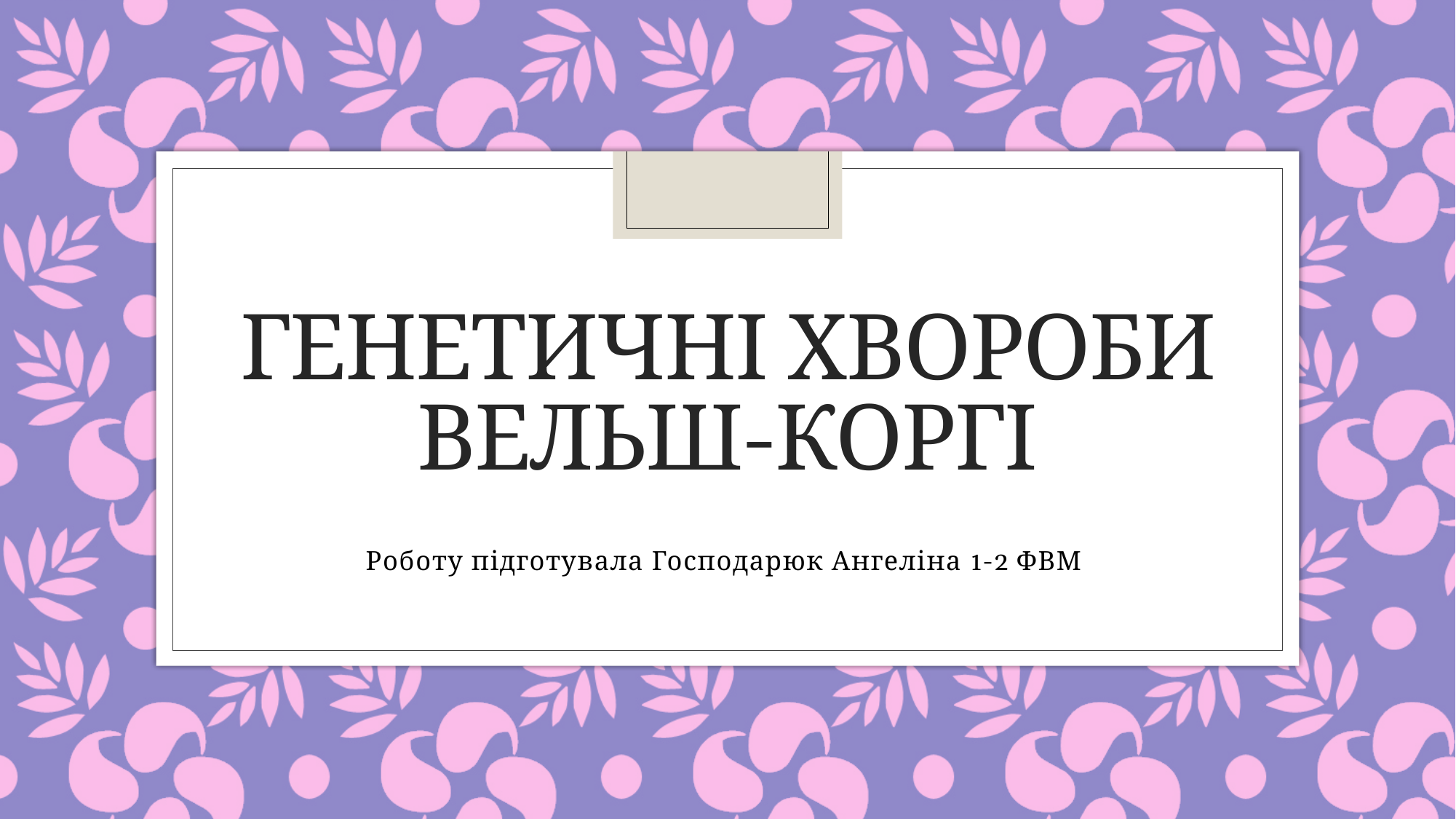

# Генетичні хвороби вельш-коргі
Роботу підготувала Господарюк Ангеліна 1-2 ФВМ